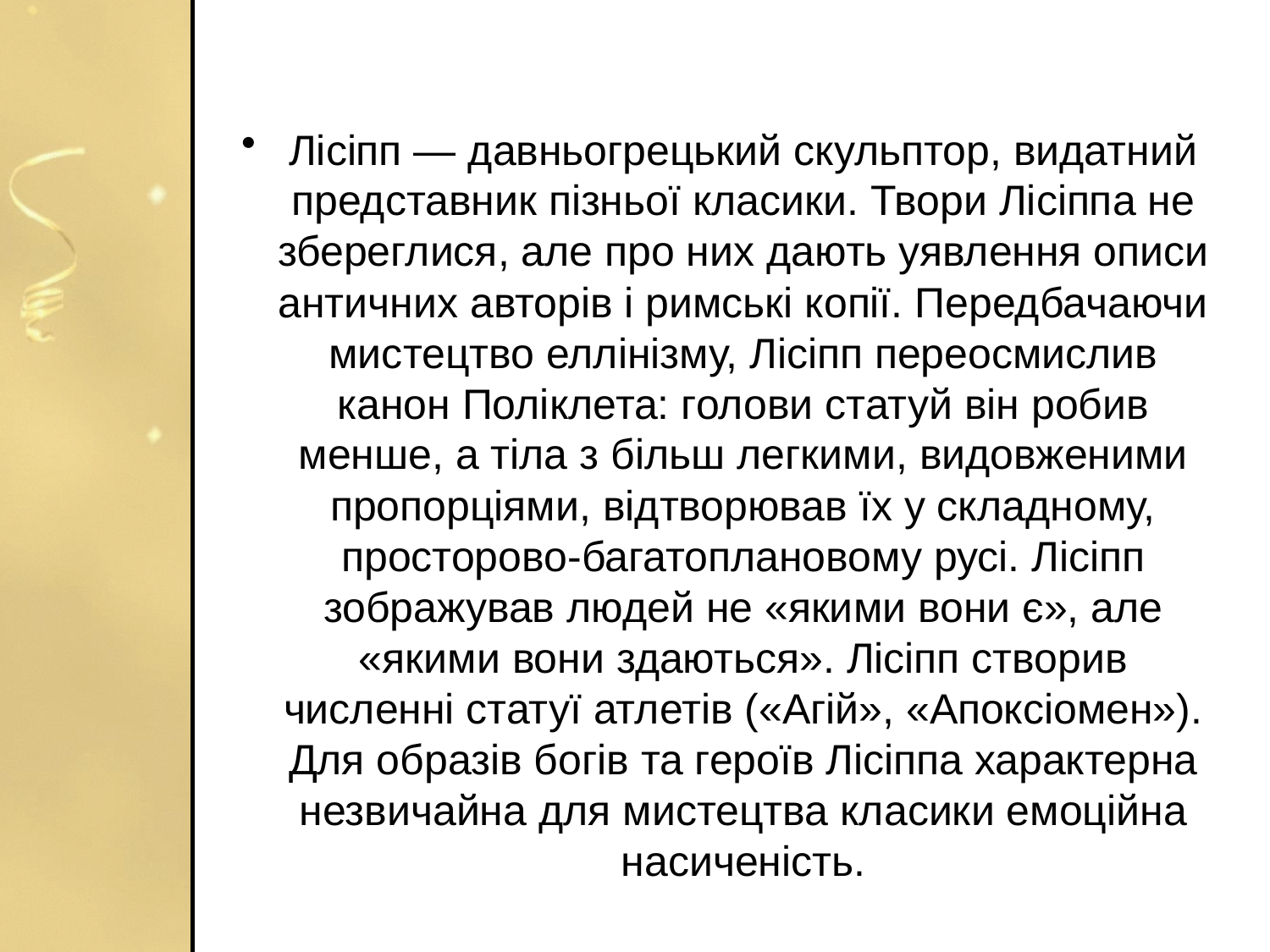

#
Лісіпп — давньогрецький скульптор, видатний представник пізньої класики. Твори Лісіппа не збереглися, але про них дають уявлення описи античних авторів і римські копії. Передбачаючи мистецтво еллінізму, Лісіпп переосмислив канон Поліклета: голови статуй він робив менше, а тіла з більш легкими, видовженими пропорціями, відтворював їх у складному, просторово-багатоплановому русі. Лісіпп зображував людей не «якими вони є», але «якими вони здаються». Лісіпп створив численні статуї атлетів («Агій», «Апоксіомен»). Для образів богів та героїв Лісіппа характерна незвичайна для мистецтва класики емоційна насиченість.